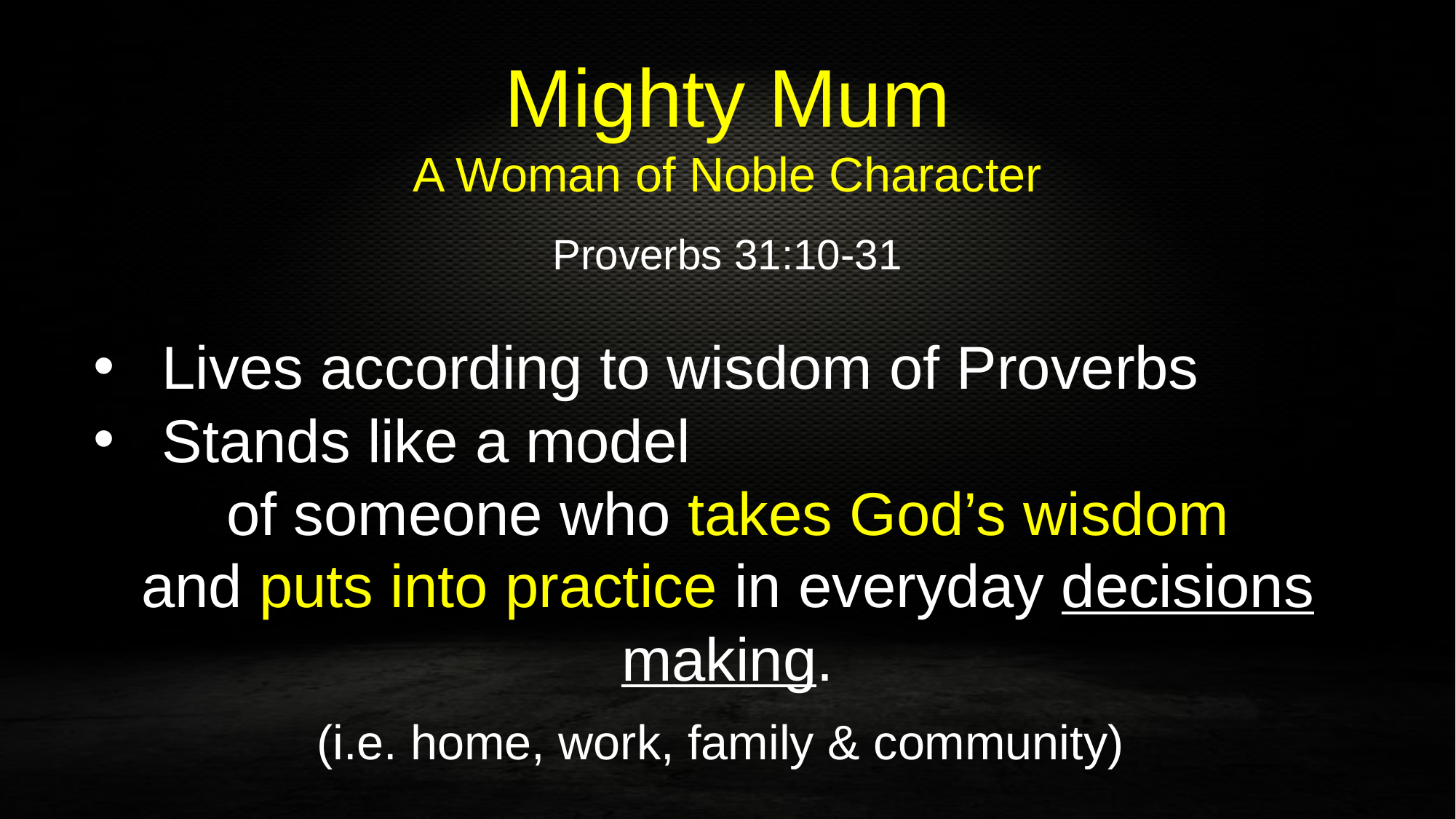

Mighty Mum
A Woman of Noble Character

Proverbs 31:10-31
Lives according to wisdom of Proverbs
Stands like a model
of someone who takes God’s wisdom
and puts into practice in everyday decisions making.

(i.e. home, work, family & community)